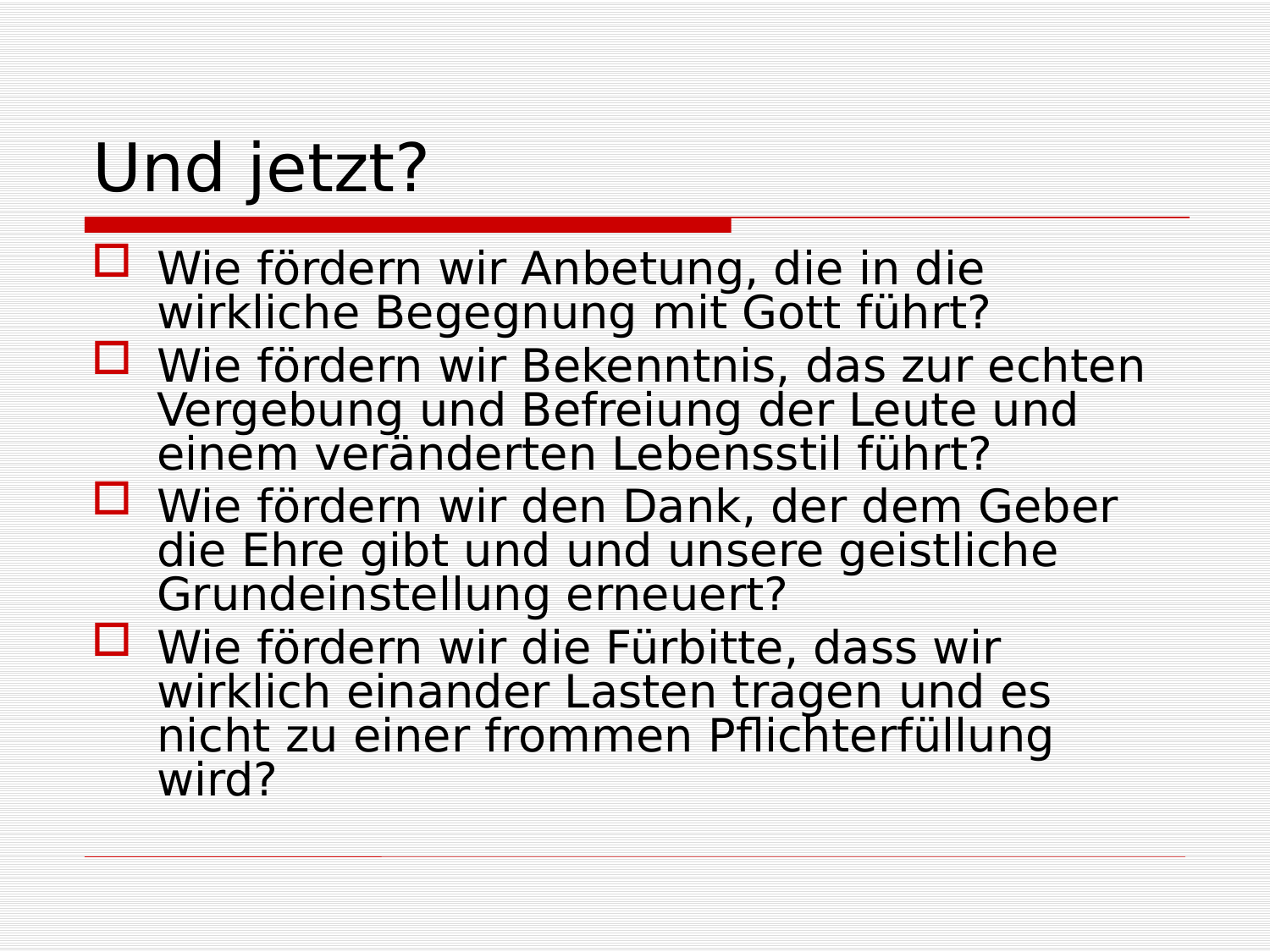

# Und jetzt?
Wie fördern wir Anbetung, die in die wirkliche Begegnung mit Gott führt?
Wie fördern wir Bekenntnis, das zur echten Vergebung und Befreiung der Leute und einem veränderten Lebensstil führt?
Wie fördern wir den Dank, der dem Geber die Ehre gibt und und unsere geistliche Grundeinstellung erneuert?
Wie fördern wir die Fürbitte, dass wir wirklich einander Lasten tragen und es nicht zu einer frommen Pflichterfüllung wird?